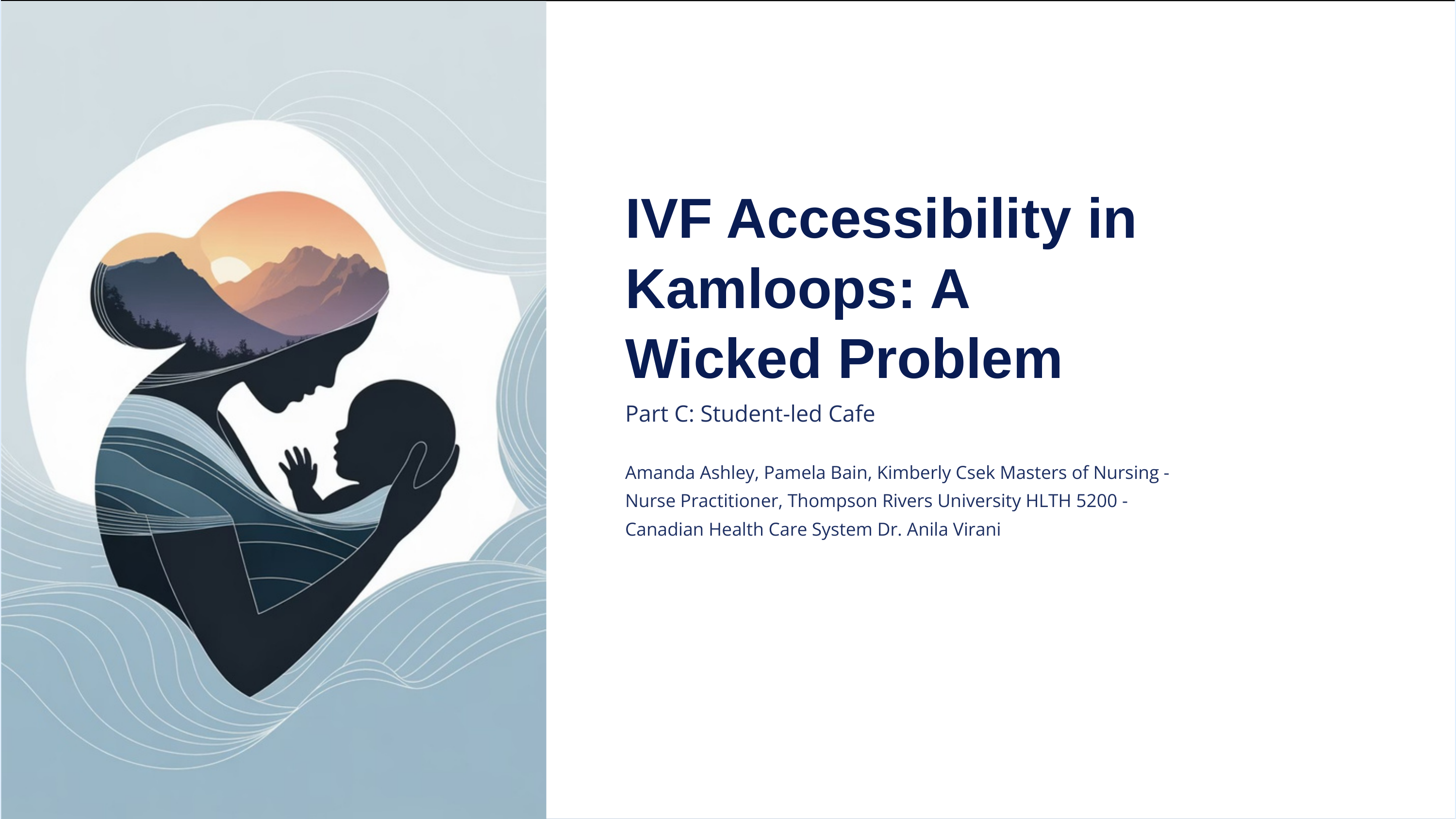

IVF Accessibility in Kamloops: A Wicked Problem

Part C: Student-led Cafe
Amanda Ashley, Pamela Bain, Kimberly Csek Masters of Nursing - Nurse Practitioner, Thompson Rivers University HLTH 5200 - Canadian Health Care System Dr. Anila Virani